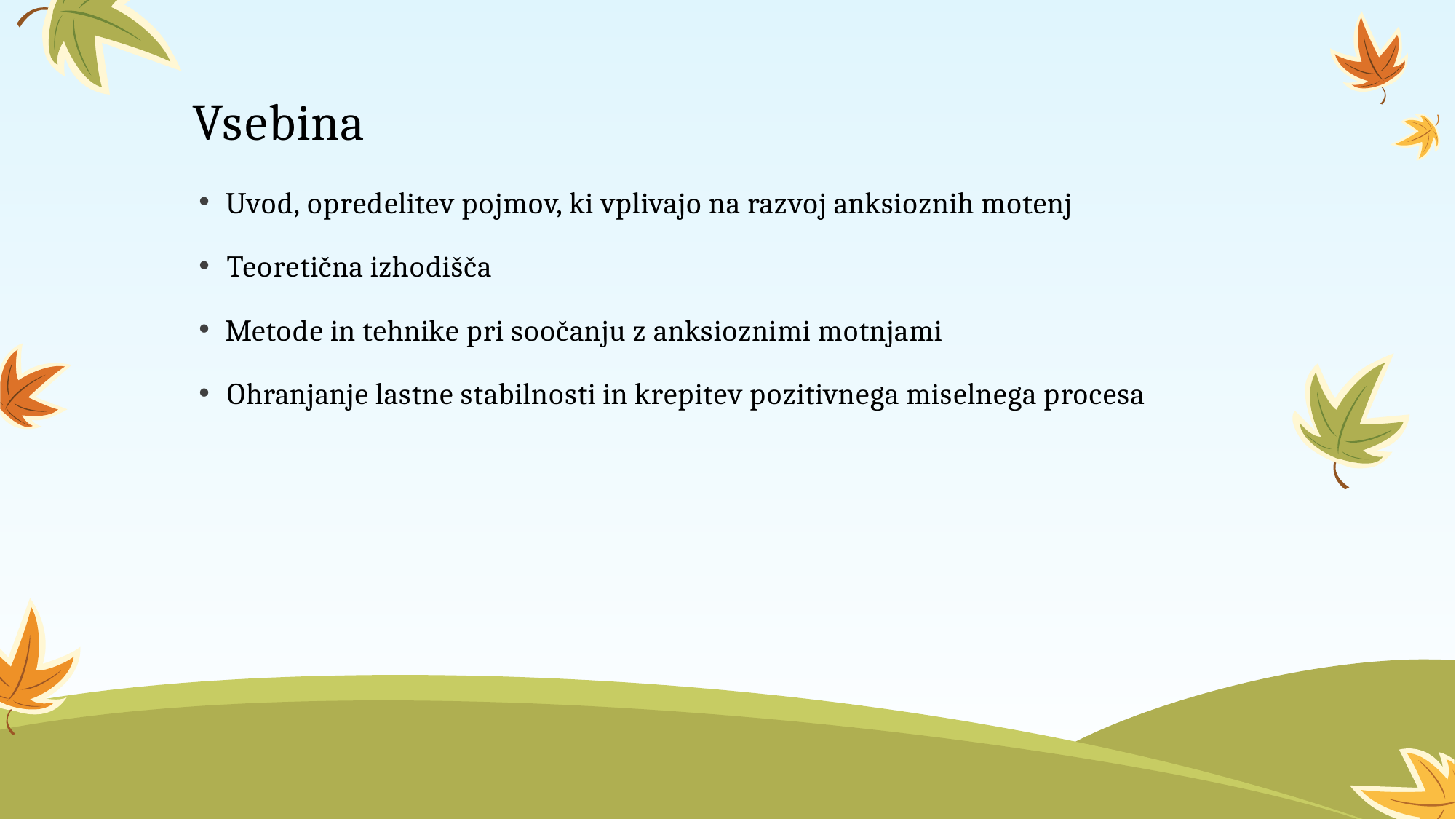

# Vsebina
Uvod, opredelitev pojmov, ki vplivajo na razvoj anksioznih motenj
Teoretična izhodišča
Metode in tehnike pri soočanju z anksioznimi motnjami
Ohranjanje lastne stabilnosti in krepitev pozitivnega miselnega procesa